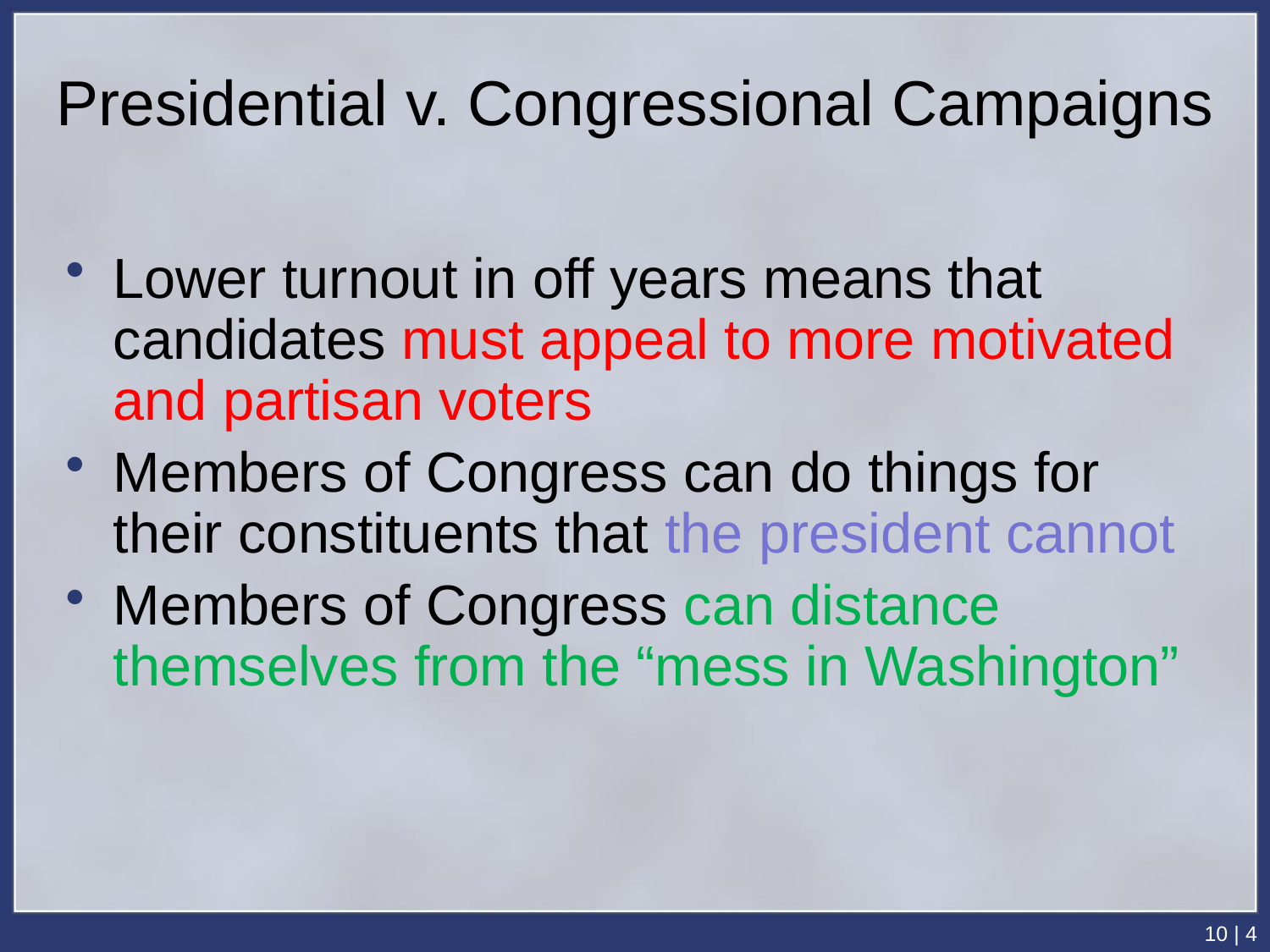

# Presidential v. Congressional Campaigns
Lower turnout in off years means that candidates must appeal to more motivated and partisan voters
Members of Congress can do things for their constituents that the president cannot
Members of Congress can distance themselves from the “mess in Washington”
10 | 4